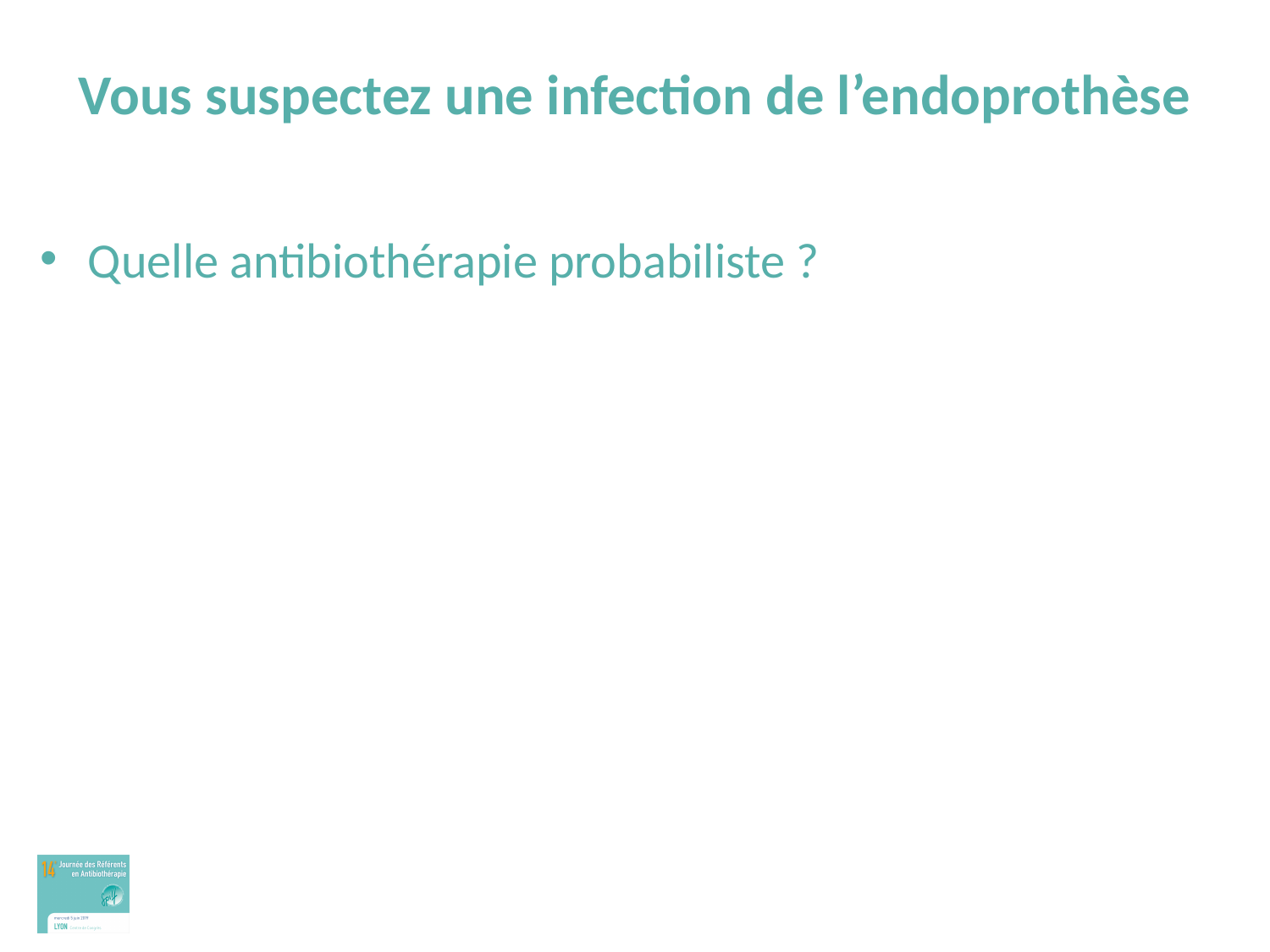

# Vous suspectez une infection de l’endoprothèse
Quelle antibiothérapie probabiliste ?